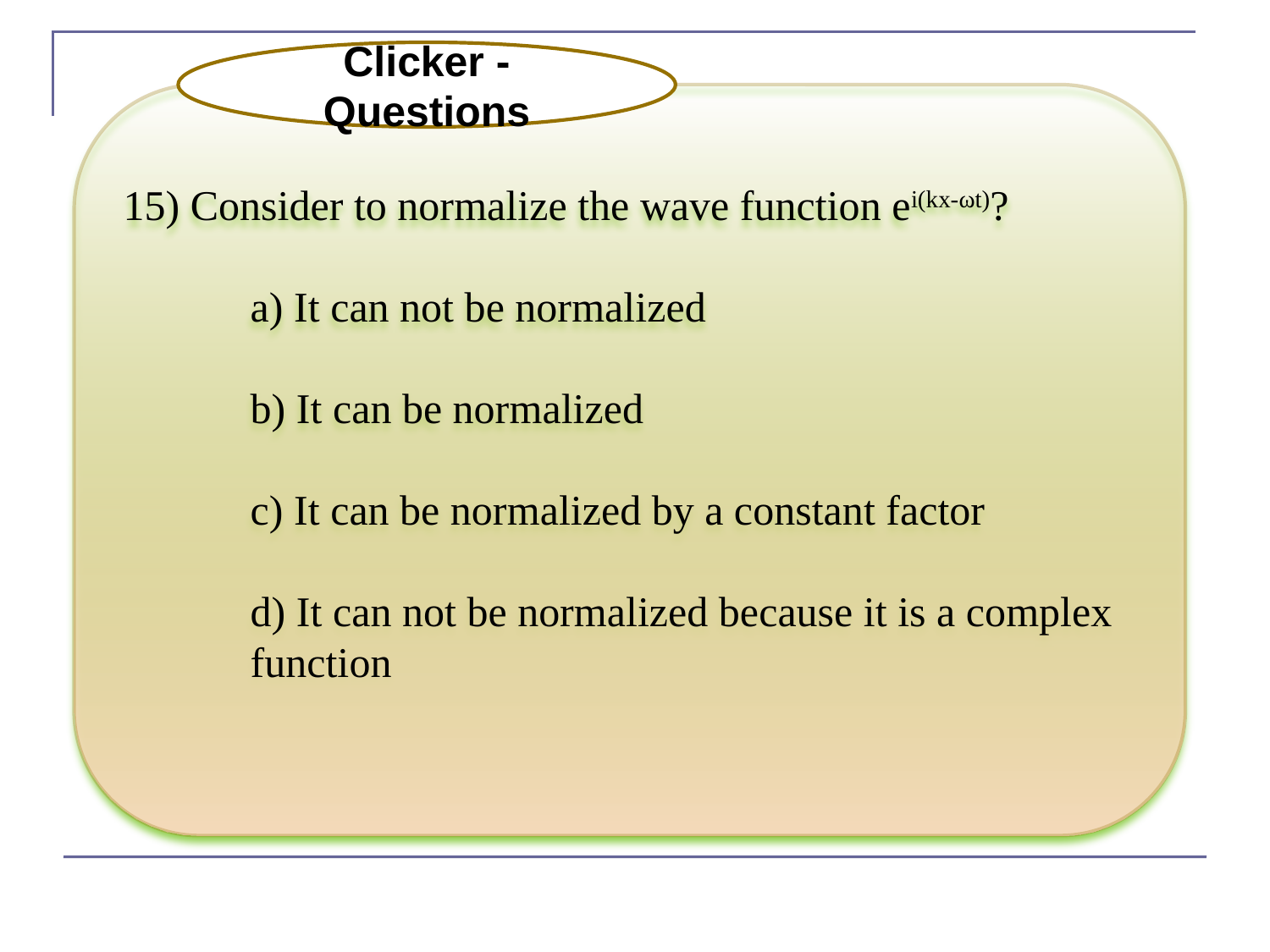

Clicker - Questions

15) Consider to normalize the wave function ei(kx-ωt)?

	a) It can not be normalized

	b) It can be normalized

	c) It can be normalized by a constant factor

	d) It can not be normalized because it is a complex 	function